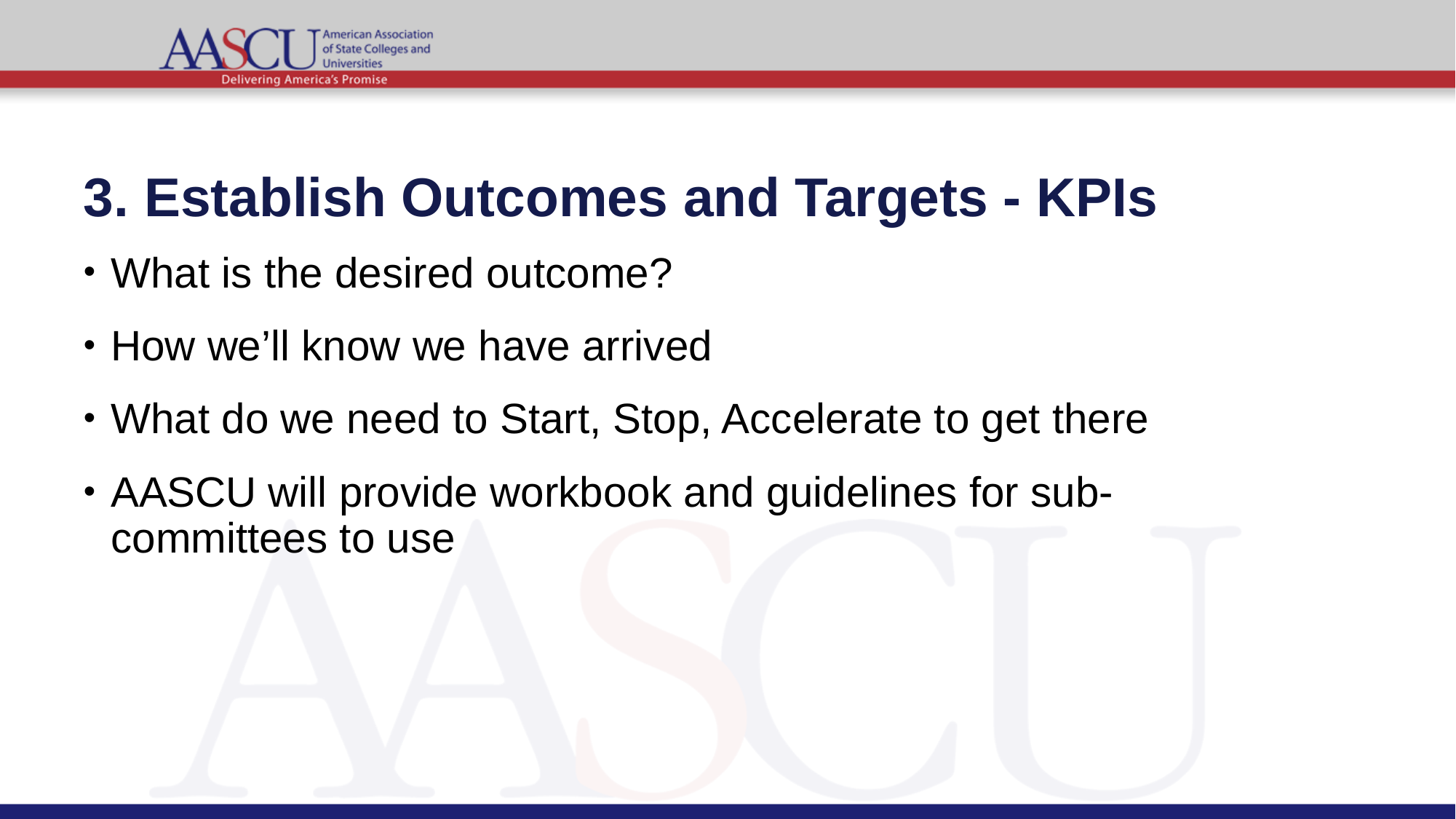

# 3. Establish Outcomes and Targets - KPIs
What is the desired outcome?
How we’ll know we have arrived
What do we need to Start, Stop, Accelerate to get there
AASCU will provide workbook and guidelines for sub-committees to use